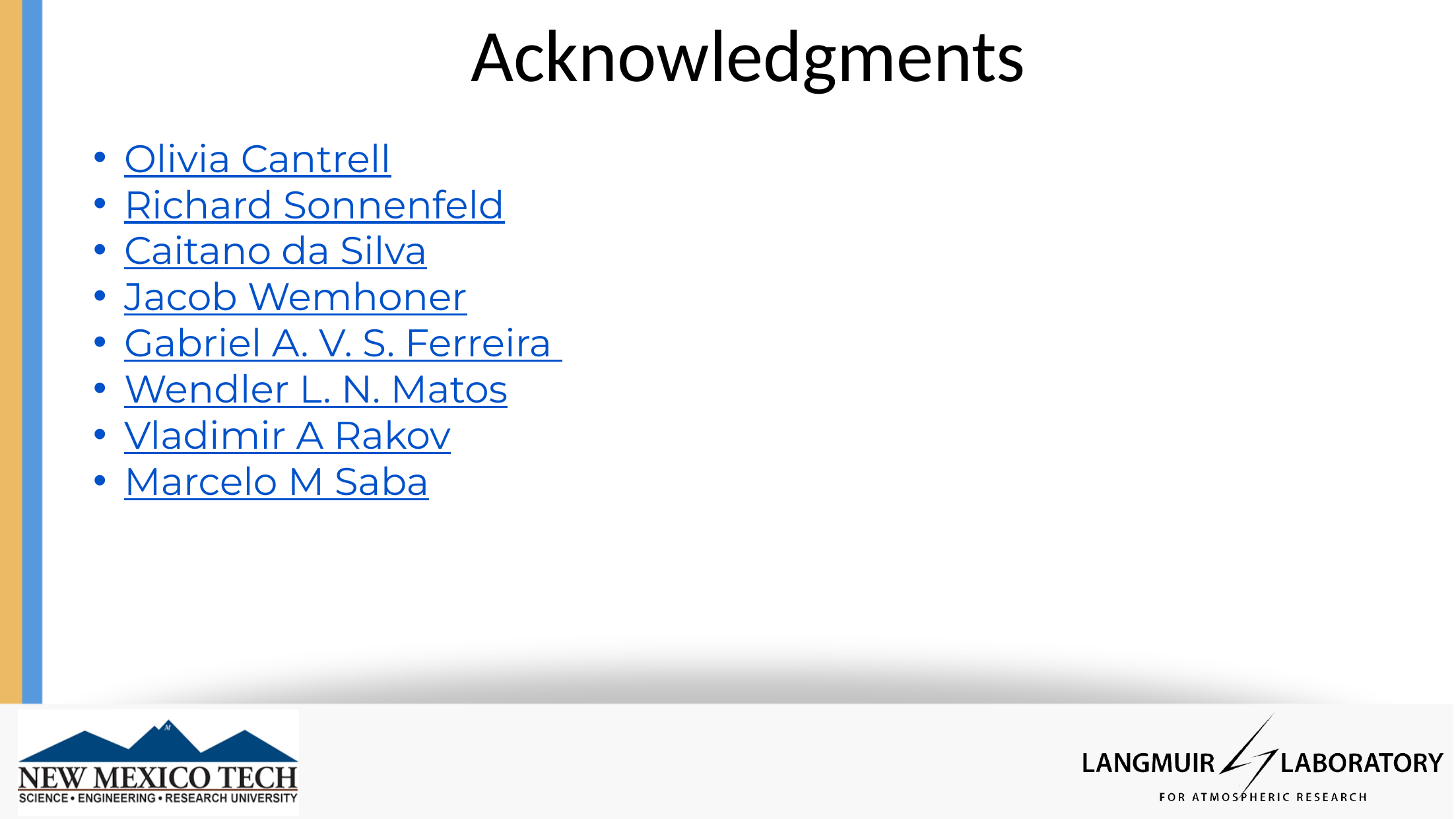

Acknowledgments
Olivia Cantrell
Richard Sonnenfeld
Caitano da Silva
Jacob Wemhoner
Gabriel A. V. S. Ferreira
Wendler L. N. Matos
Vladimir A Rakov
Marcelo M Saba